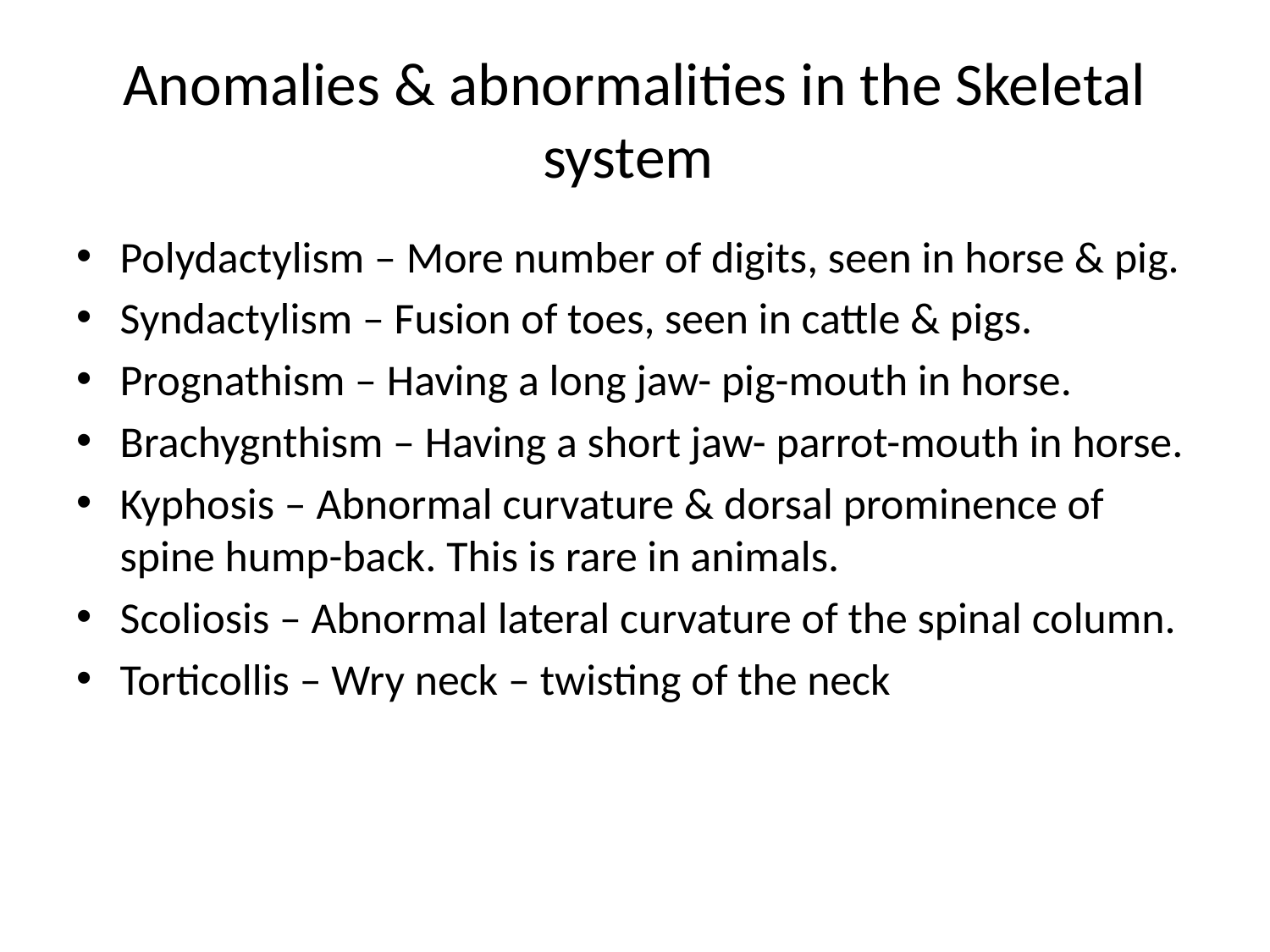

# Anomalies & abnormalities in the Skeletal system
Polydactylism – More number of digits, seen in horse & pig.
Syndactylism – Fusion of toes, seen in cattle & pigs.
Prognathism – Having a long jaw- pig-mouth in horse.
Brachygnthism – Having a short jaw- parrot-mouth in horse.
Kyphosis – Abnormal curvature & dorsal prominence of spine hump-back. This is rare in animals.
Scoliosis – Abnormal lateral curvature of the spinal column.
Torticollis – Wry neck – twisting of the neck